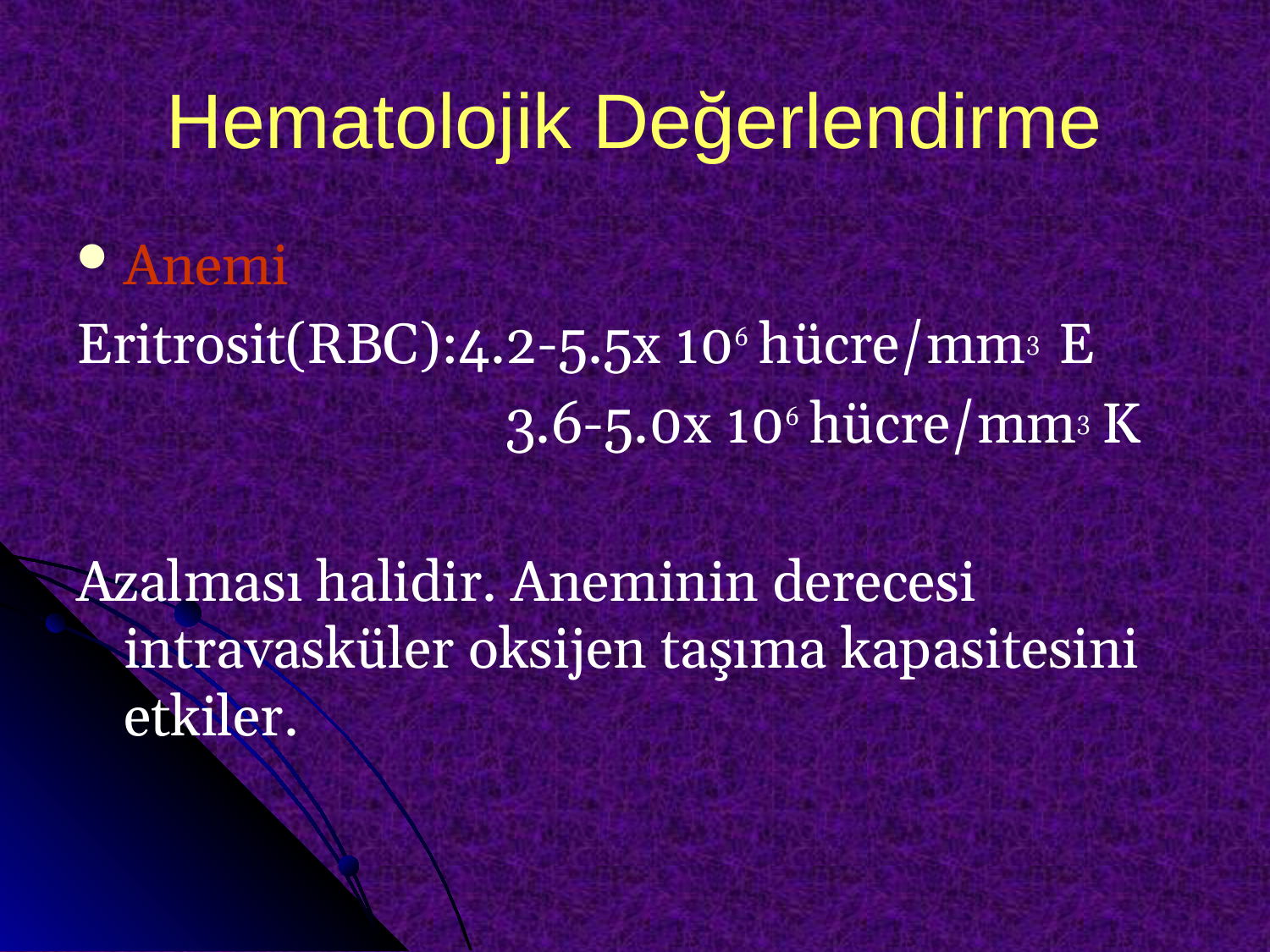

# Hematolojik Değerlendirme
Anemi
Eritrosit(RBC):4.2-5.5x 106 hücre/mm3  E
				3.6-5.0x 106 hücre/mm3  K

Azalması halidir. Aneminin derecesi intravasküler oksijen taşıma kapasitesini etkiler.